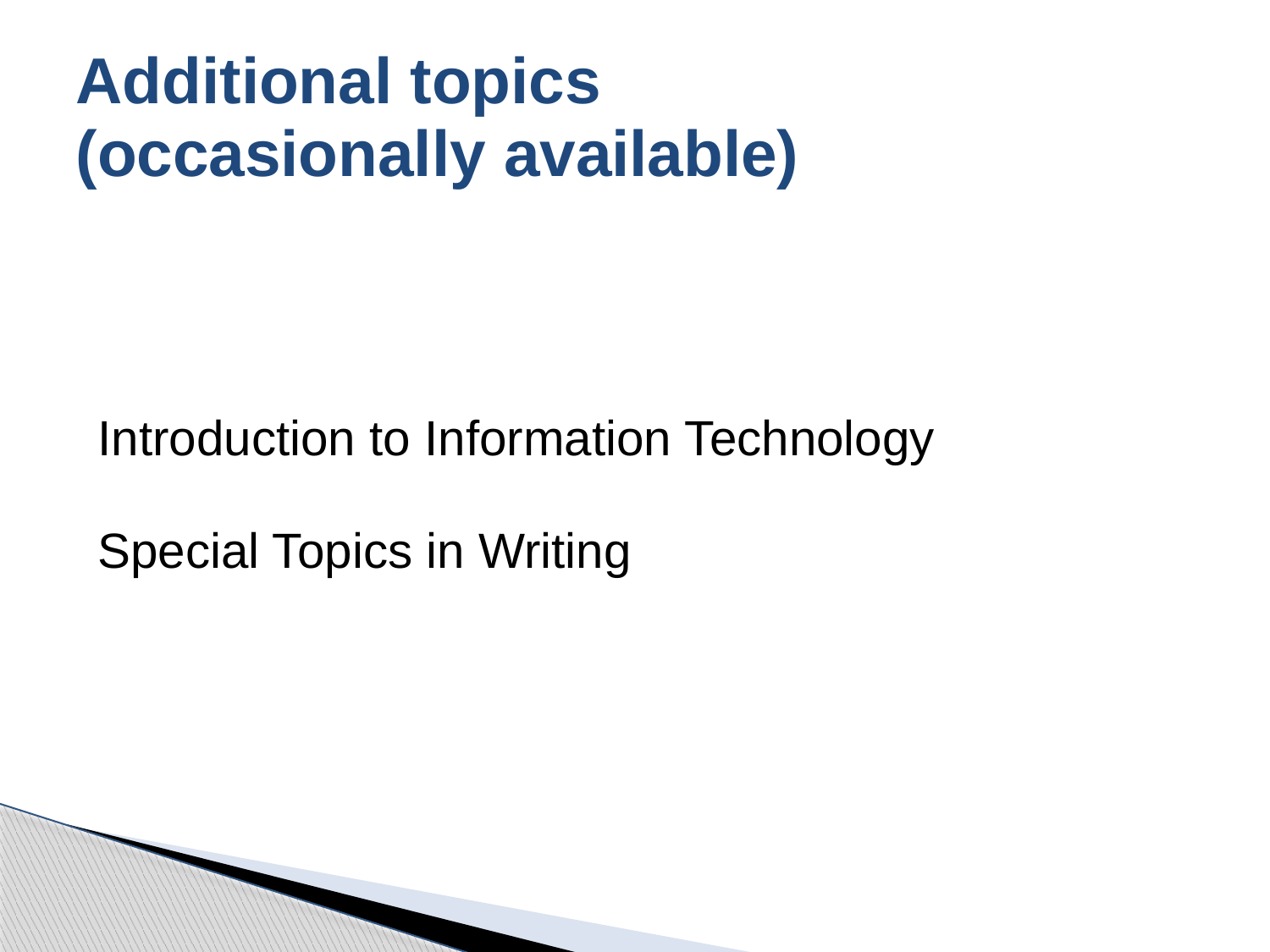

# Additional topics (occasionally available)
|  |
| --- |
| Introduction to Information Technology |
| Special Topics in Writing |
|  |